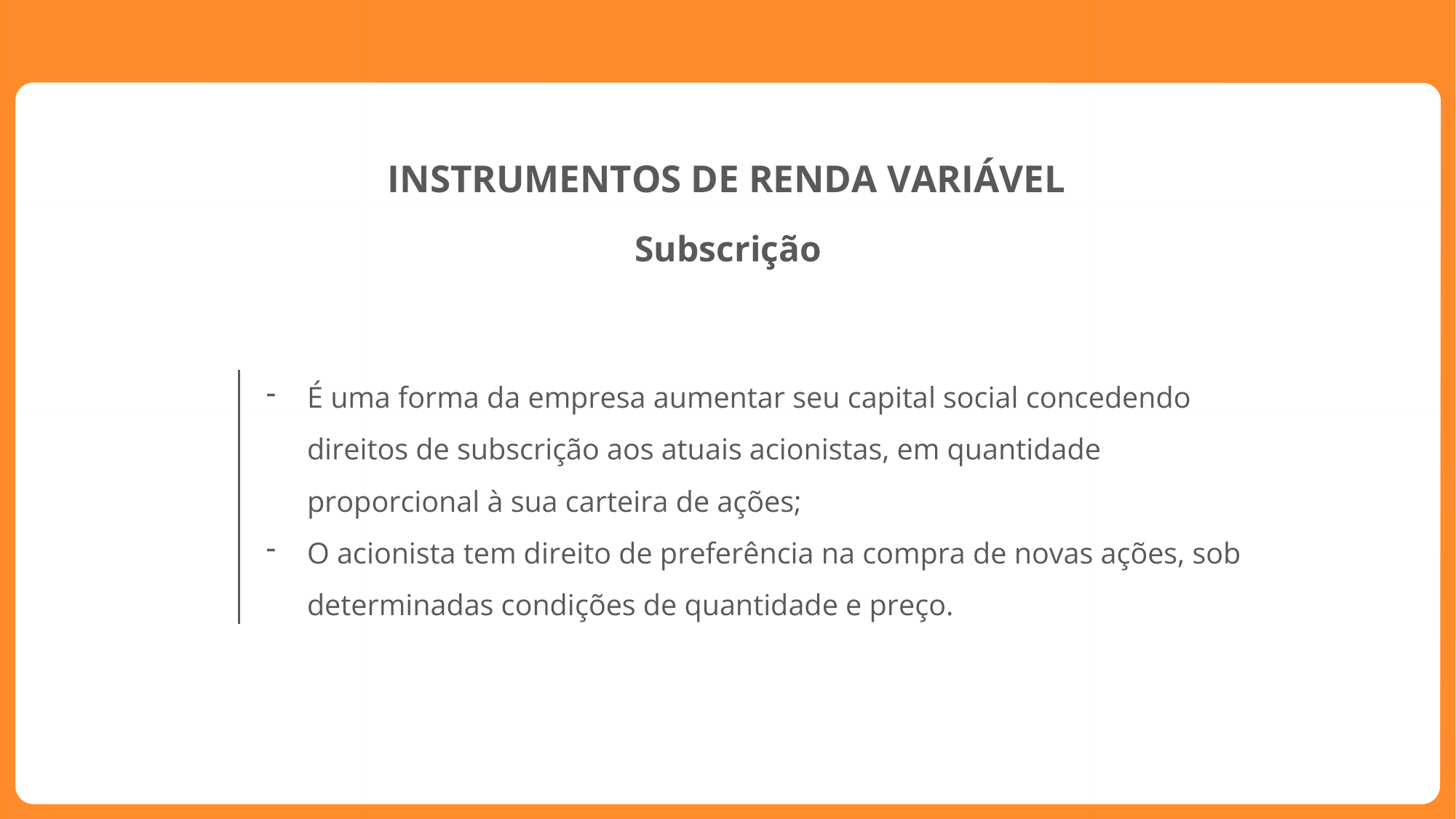

INSTRUMENTOS DE RENDA VARIÁVEL
Subscrição
É uma forma da empresa aumentar seu capital social concedendo direitos de subscrição aos atuais acionistas, em quantidade proporcional à sua carteira de ações;
O acionista tem direito de preferência na compra de novas ações, sob determinadas condições de quantidade e preço.